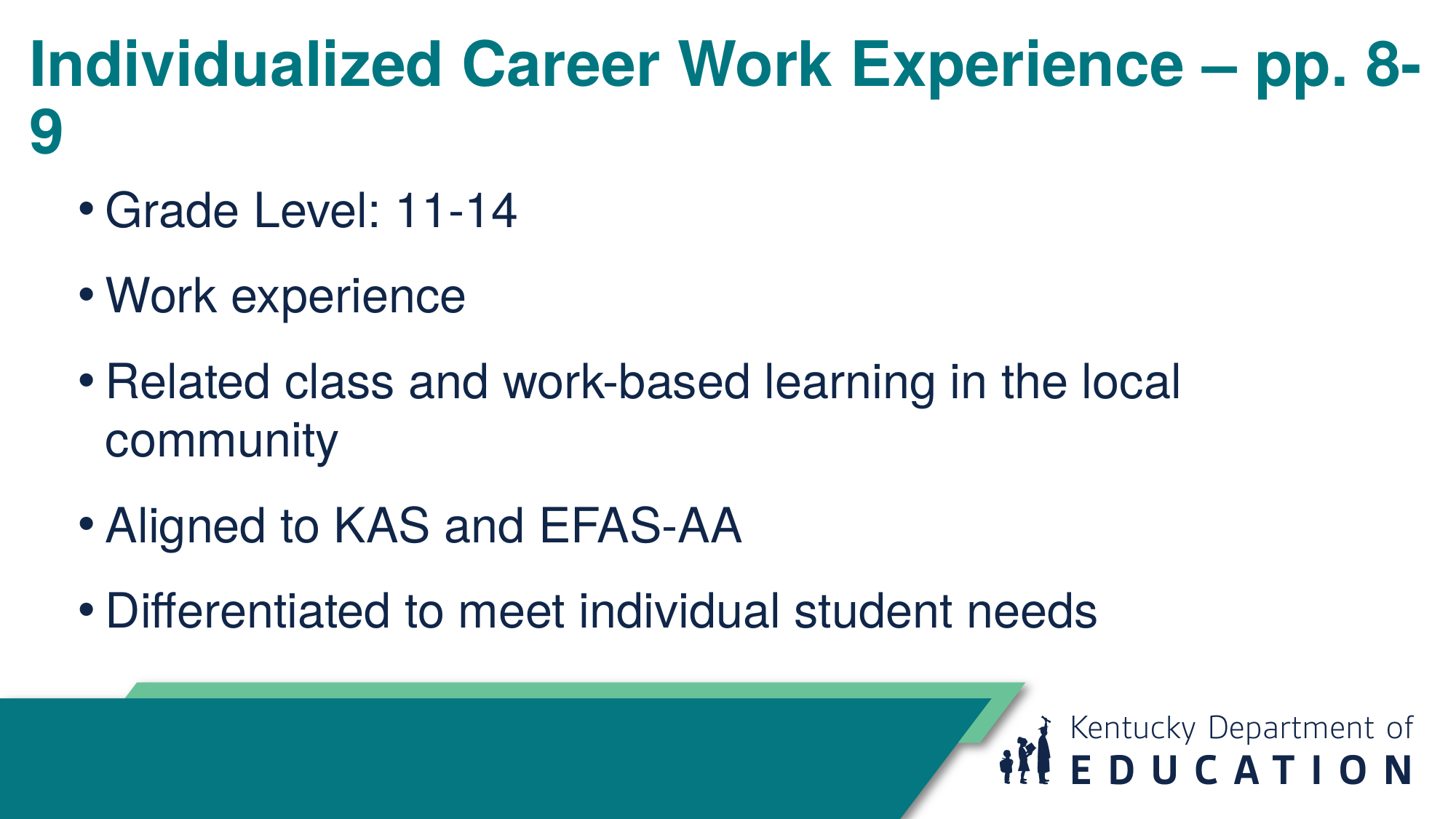

# Individualized Career Work Experience – pp. 8-9
Grade Level: 11-14
Work experience
Related class and work-based learning in the local community
Aligned to KAS and EFAS-AA
Differentiated to meet individual student needs